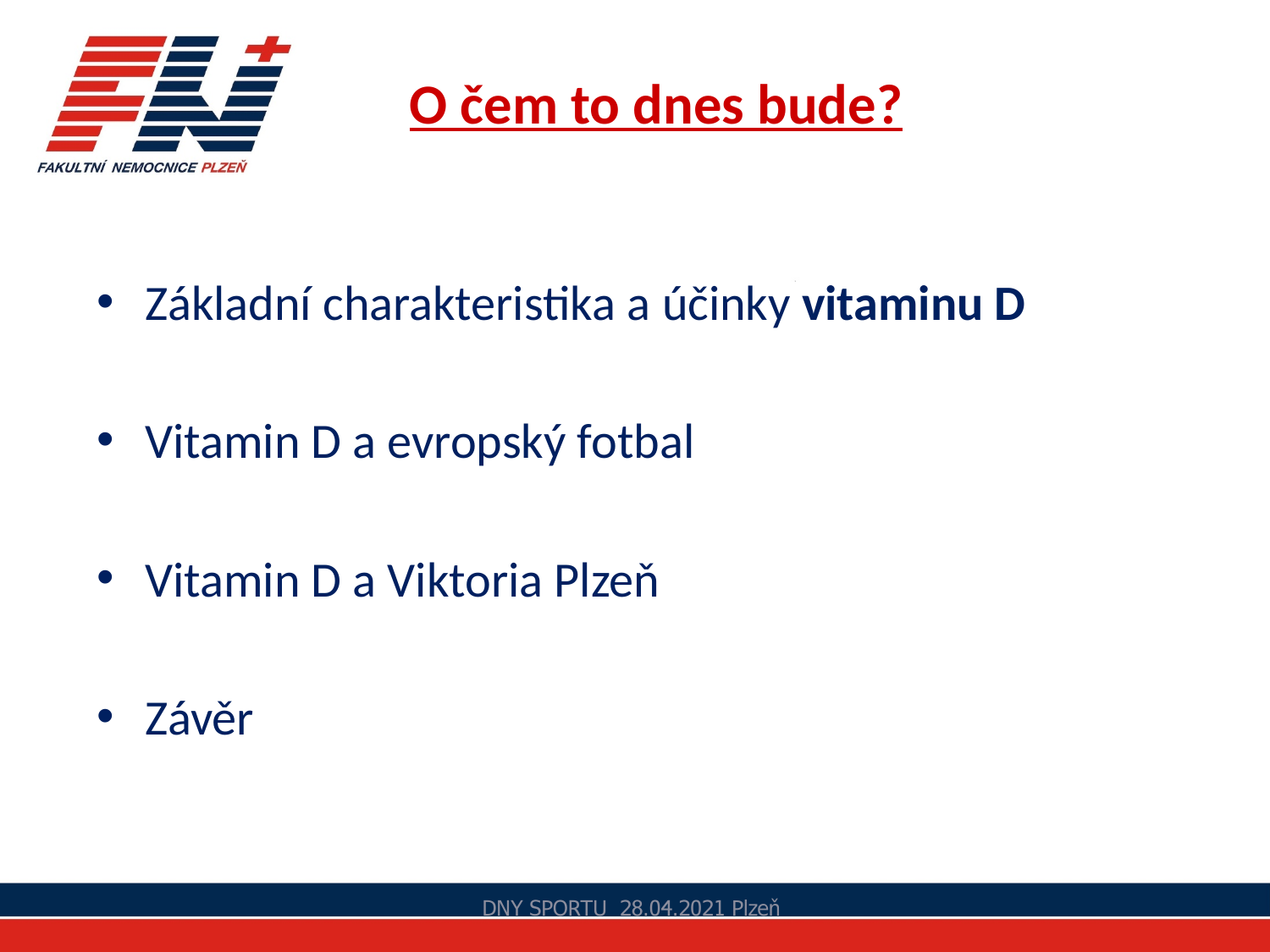

# O čem to dnes bude?
Základní charakteristika a účinky vitaminu D

Vitamin D a evropský fotbal

Vitamin D a Viktoria Plzeň

Závěr
DNY SPORTU  28.04.2021 Plzeň